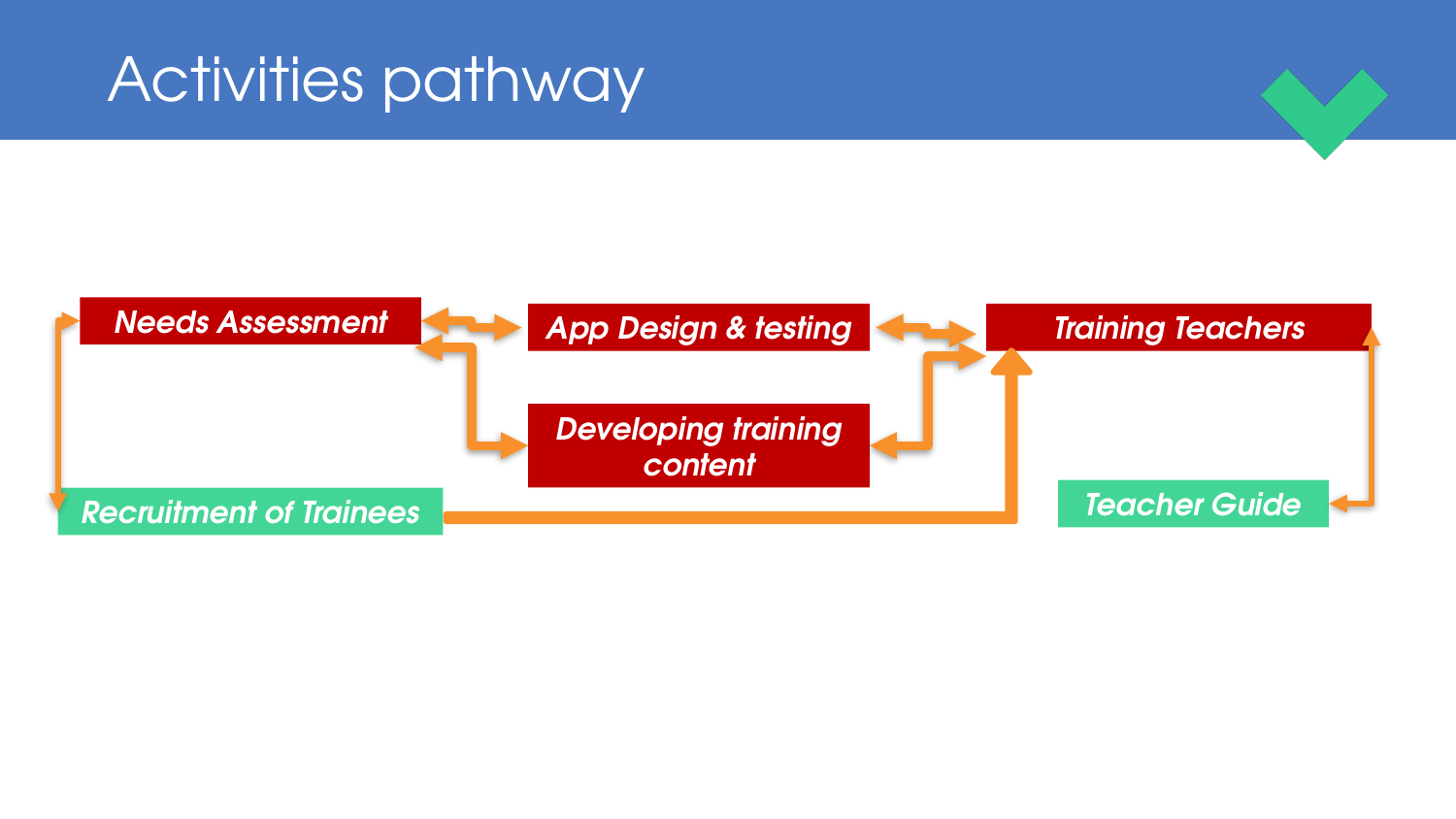

# Activities pathway
Needs Assessment
App Design & testing
Training Teachers

Developing training content
Teacher Guide
Recruitment of Trainees